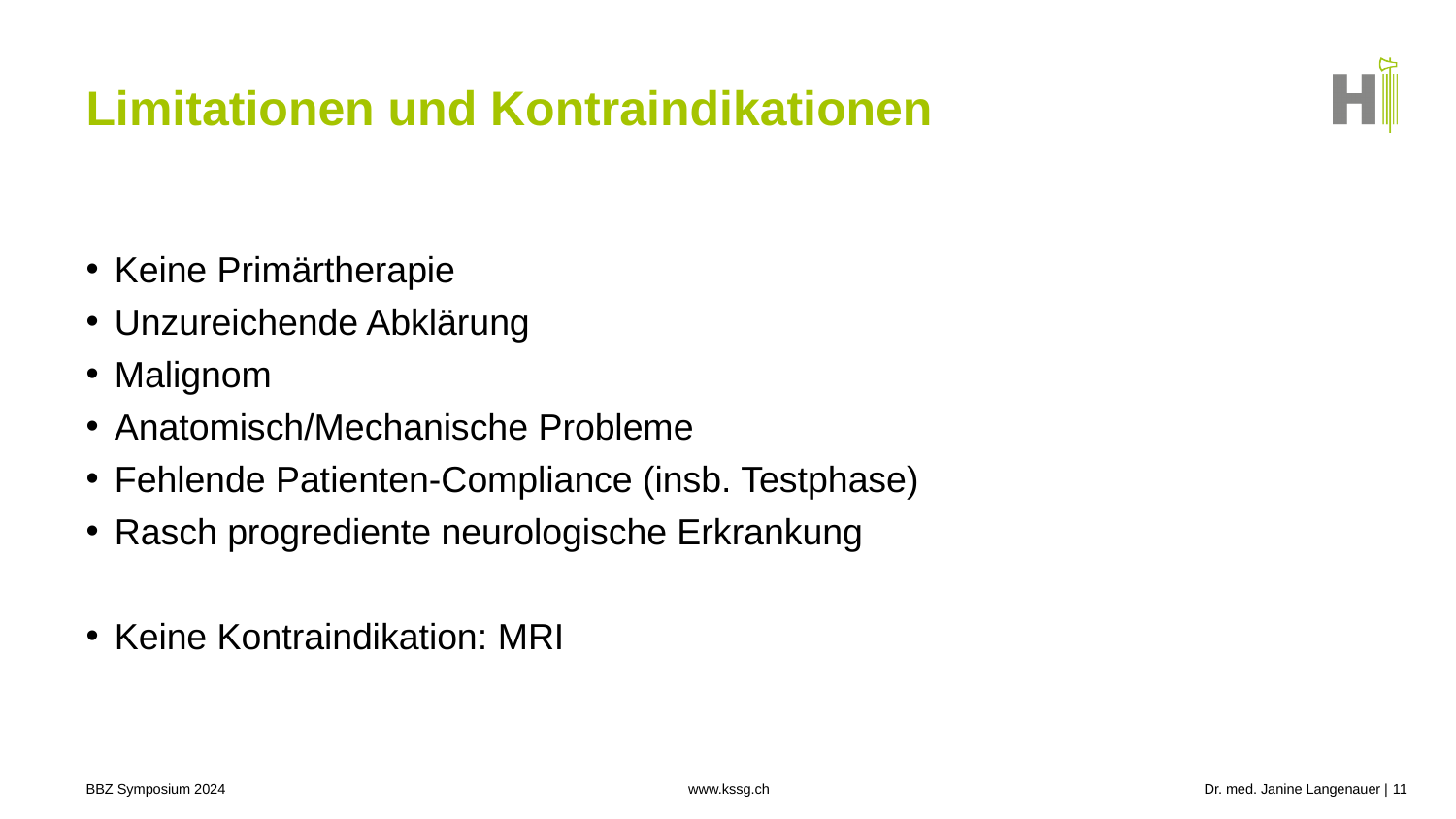

# Limitationen und Kontraindikationen
Keine Primärtherapie
Unzureichende Abklärung
Malignom
Anatomisch/Mechanische Probleme
Fehlende Patienten-Compliance (insb. Testphase)
Rasch progrediente neurologische Erkrankung

Keine Kontraindikation: MRI